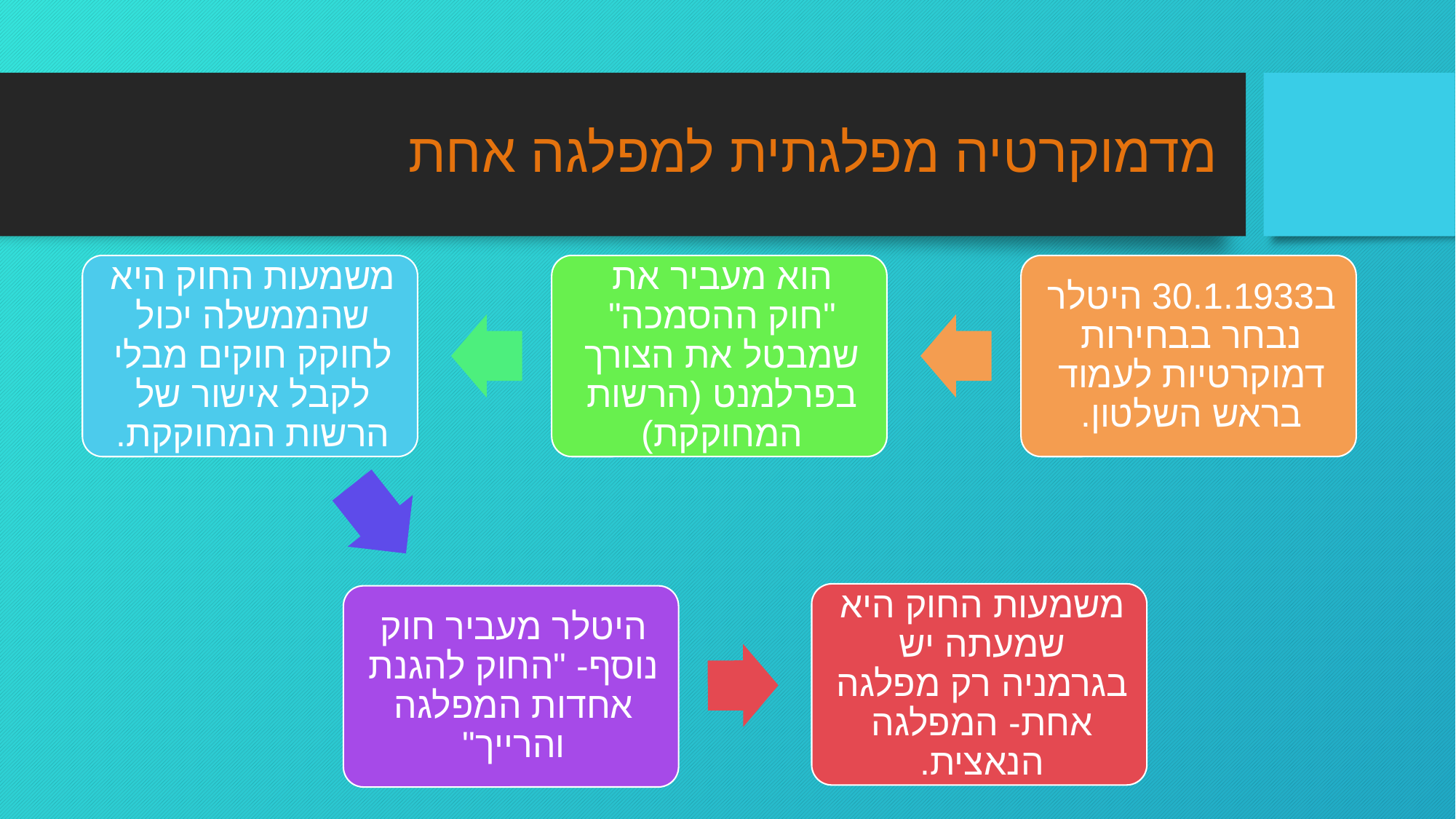

# מדמוקרטיה מפלגתית למפלגה אחת
ב30.1.1933 היטלר נבחר בבחירות דמוקרטיות לעמוד בראש השלטון.

הוא מעביר את "חוק ההסמכה" שמבטל את הצורך בפרלמנט (הרשות המחוקקת)

משמעות החוק היא שהממשלה יכול לחוקק חוקים מבלי לקבל אישור של הרשות המחוקקת.

היטלר מעביר חוק נוסף- "החוק להגנת אחדות המפלגה והרייך"

משמעות החוק היא שמעתה יש בגרמניה רק מפלגה אחת- המפלגה הנאצית.